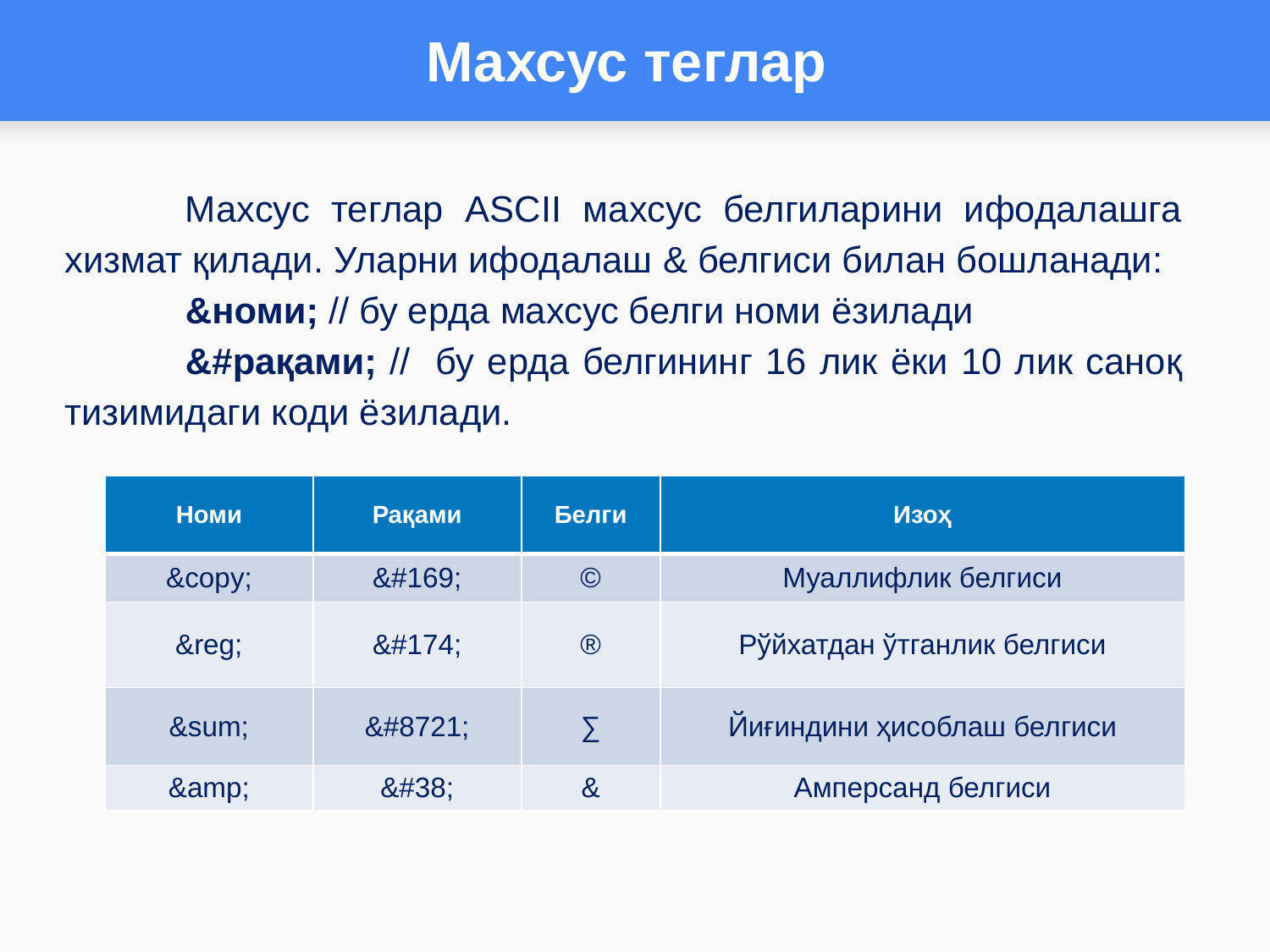

# Махсус теглар
	Махсус теглар ASCII махсус белгиларини ифодалашга хизмат қилади. Уларни ифодалаш & белгиси билан бошланади:
	&номи; // бу ерда махсус белги номи ёзилади
	&#рақами; //  бу ерда белгининг 16 лик ёки 10 лик саноқ тизимидаги коди ёзилади.
| Номи | Рақами | Белги | Изоҳ |
| --- | --- | --- | --- |
| &copy; | &#169; | © | Муаллифлик белгиси |
| &reg; | &#174; | ® | Рўйхатдан ўтганлик белгиси |
| &sum; | &#8721; | ∑ | Йиғиндини ҳисоблаш белгиси |
| &amp; | &#38; | & | Амперсанд белгиси |